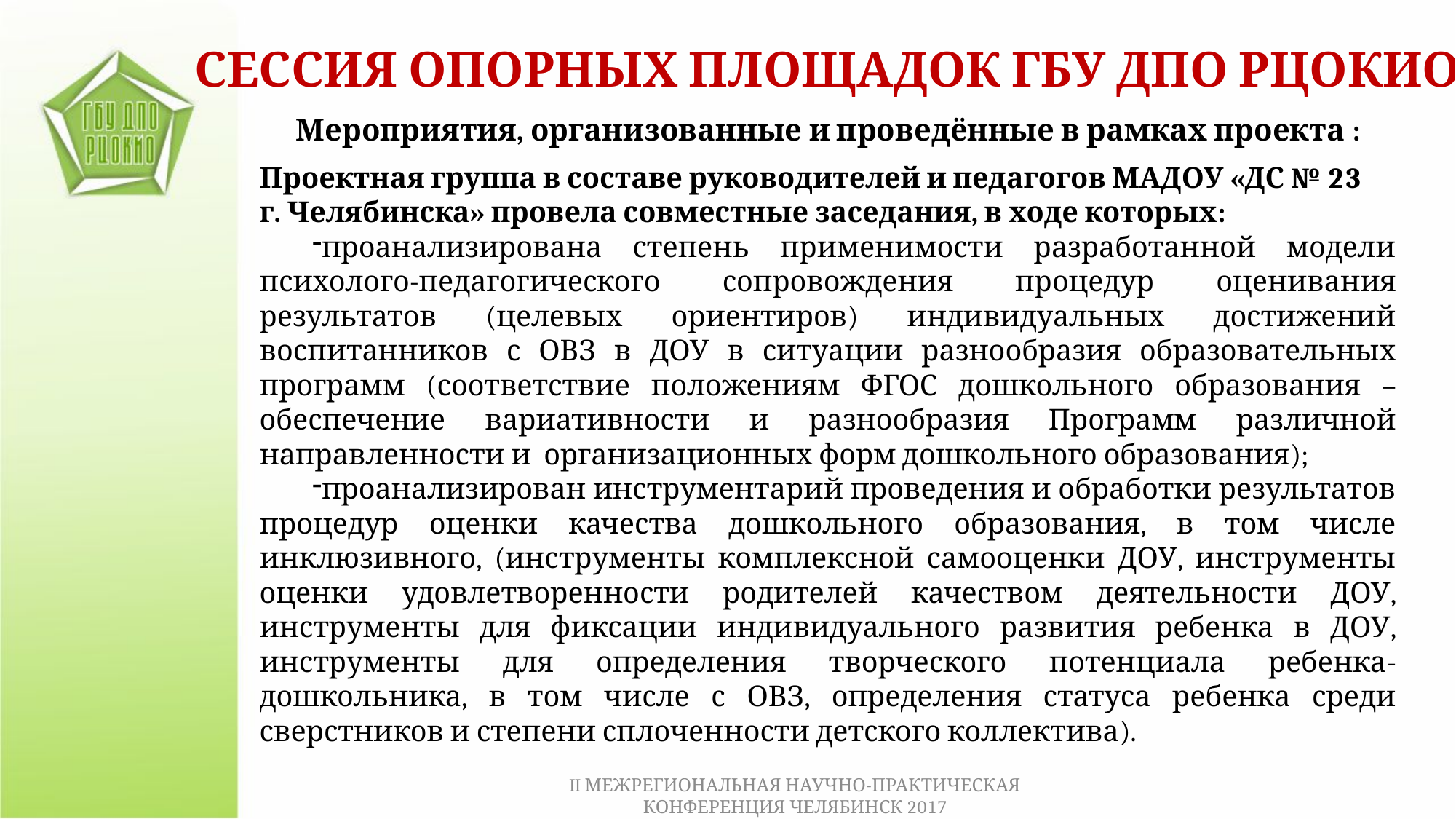

СЕССИЯ ОПОРНЫХ ПЛОЩАДОК ГБУ ДПО РЦОКИО
Мероприятия, организованные и проведённые в рамках проекта :
Проектная группа в составе руководителей и педагогов МАДОУ «ДС № 23
г. Челябинска» провела совместные заседания, в ходе которых:
проанализирована степень применимости разработанной модели психолого-педагогического сопровождения процедур оценивания результатов (целевых ориентиров) индивидуальных достижений воспитанников с ОВЗ в ДОУ в ситуации разнообразия образовательных программ (соответствие положениям ФГОС дошкольного образования – обеспечение вариативности и разнообразия Программ различной направленности и  организационных форм дошкольного образования);
проанализирован инструментарий проведения и обработки результатов процедур оценки качества дошкольного образования, в том числе инклюзивного, (инструменты комплексной самооценки ДОУ, инструменты оценки удовлетворенности родителей качеством деятельности ДОУ, инструменты для фиксации индивидуального развития ребенка в ДОУ, инструменты для определения творческого потенциала ребенка-дошкольника, в том числе с ОВЗ, определения статуса ребенка среди сверстников и степени сплоченности детского коллектива).
II МЕЖРЕГИОНАЛЬНАЯ НАУЧНО-ПРАКТИЧЕСКАЯ КОНФЕРЕНЦИЯ ЧЕЛЯБИНСК 2017